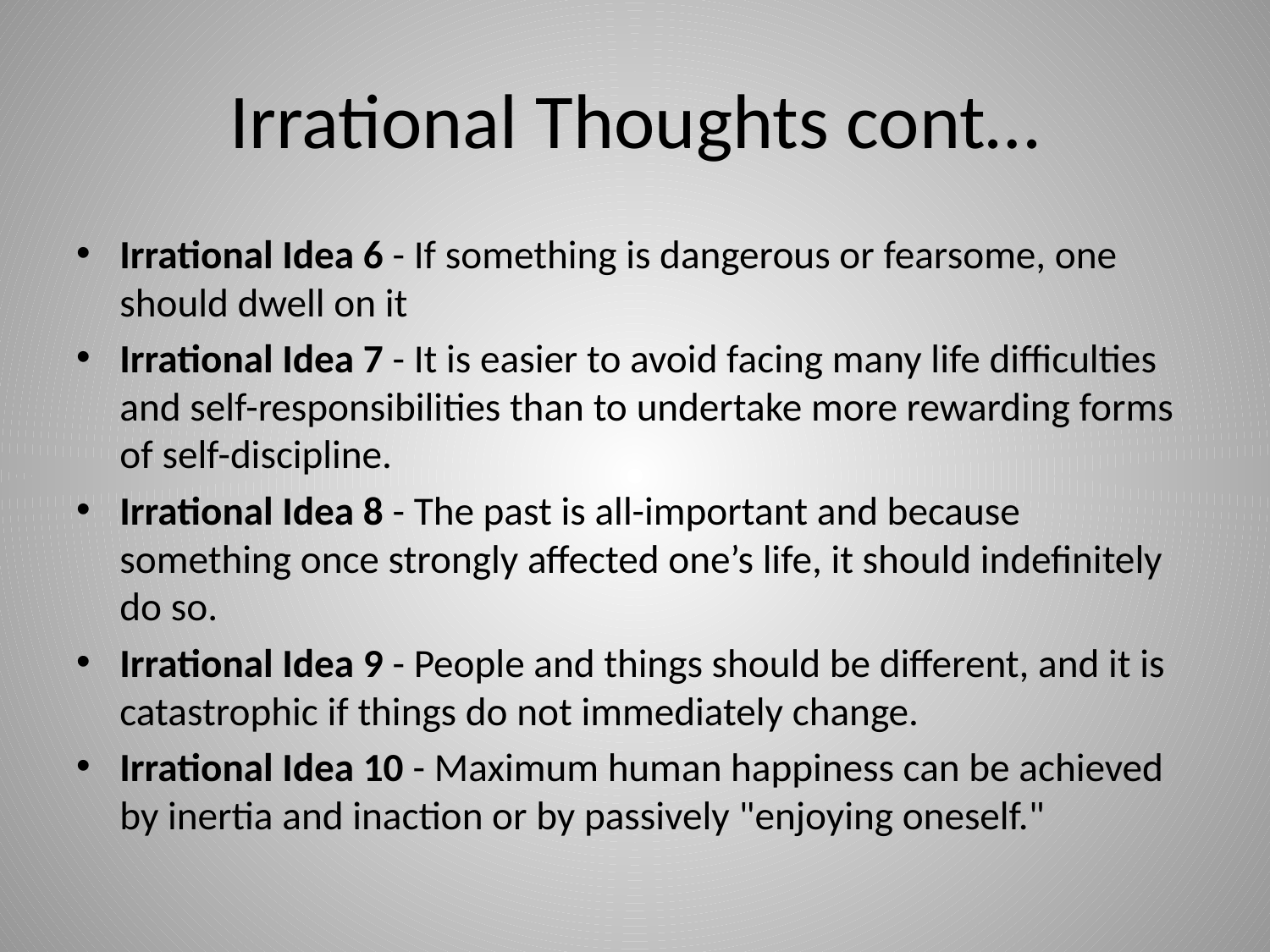

# Irrational Thoughts cont…
Irrational Idea 6 - If something is dangerous or fearsome, one should dwell on it
Irrational Idea 7 - It is easier to avoid facing many life difficulties and self-responsibilities than to undertake more rewarding forms of self-discipline.
Irrational Idea 8 - The past is all-important and because something once strongly affected one’s life, it should indefinitely do so.
Irrational Idea 9 - People and things should be different, and it is catastrophic if things do not immediately change.
Irrational Idea 10 - Maximum human happiness can be achieved by inertia and inaction or by passively "enjoying oneself."